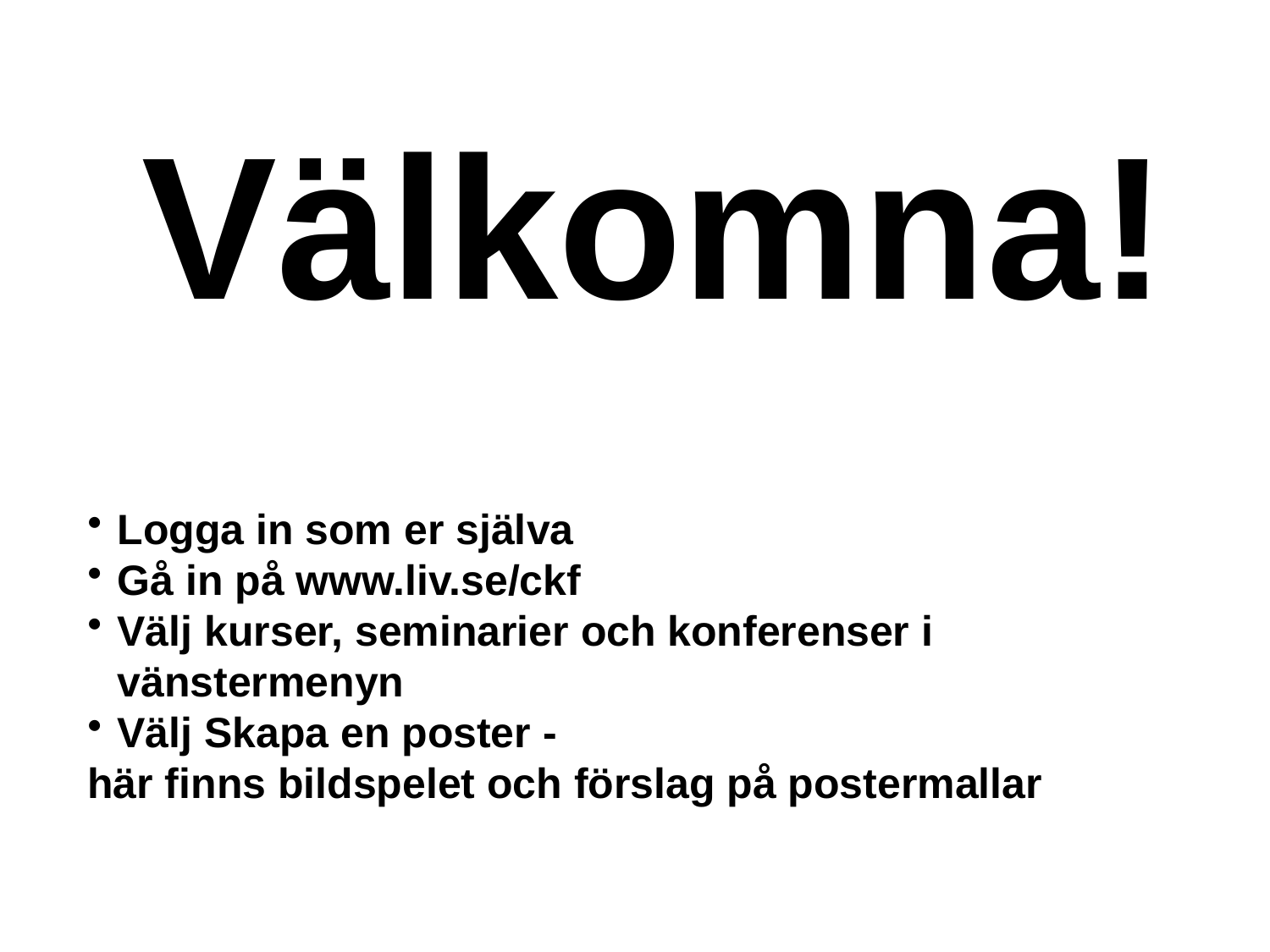

# Välkomna!
Logga in som er själva
Gå in på www.liv.se/ckf
Välj kurser, seminarier och konferenser i vänstermenyn
Välj Skapa en poster -
här finns bildspelet och förslag på postermallar